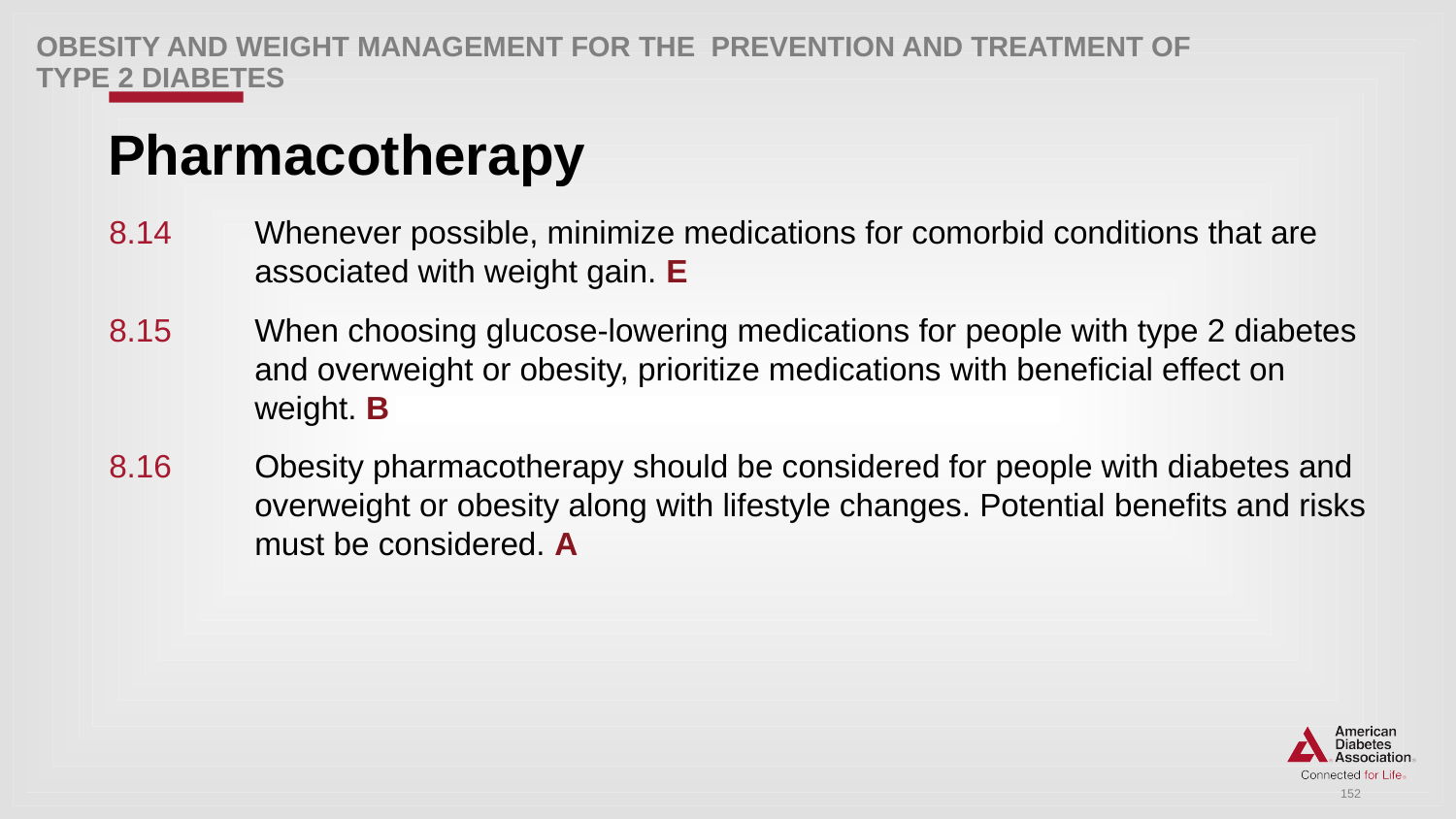

Obesity AND WEIGHT Management for the  PREVENTION AND Treatment of Type 2 Diabetes
# Pharmacotherapy
8.14 	Whenever possible, minimize medications for comorbid conditions that are 	associated with weight gain. E
8.15 	When choosing glucose-lowering medications for people with type 2 diabetes 	and overweight or obesity, prioritize medications with beneficial effect on 	weight. B
8.16 	Obesity pharmacotherapy should be considered for people with diabetes and 	overweight or obesity along with lifestyle changes. Potential benefits and risks 	must be considered. A